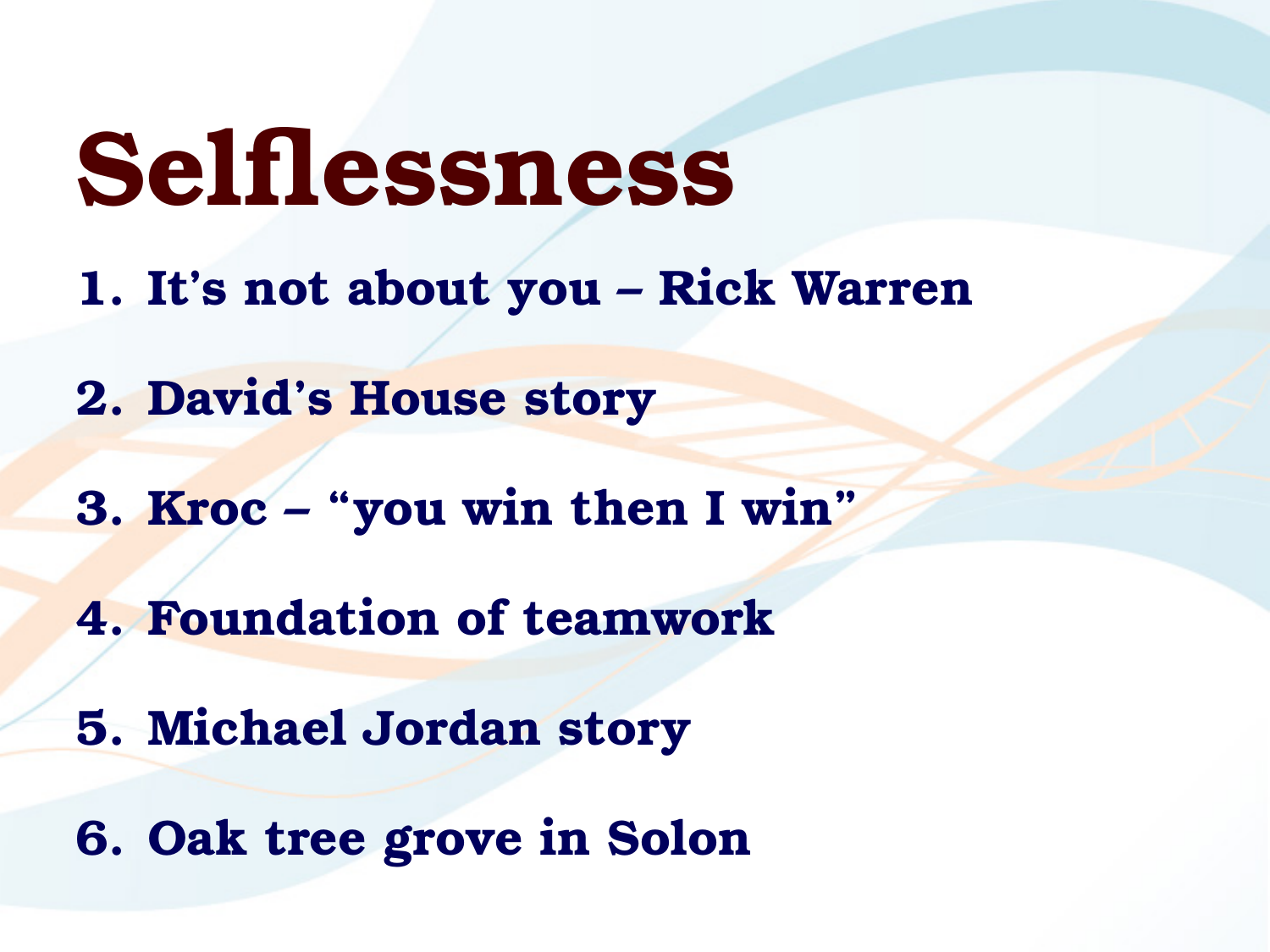

Selflessness
It’s not about you – Rick Warren
David’s House story
Kroc – “you win then I win”
Foundation of teamwork
Michael Jordan story
Oak tree grove in Solon